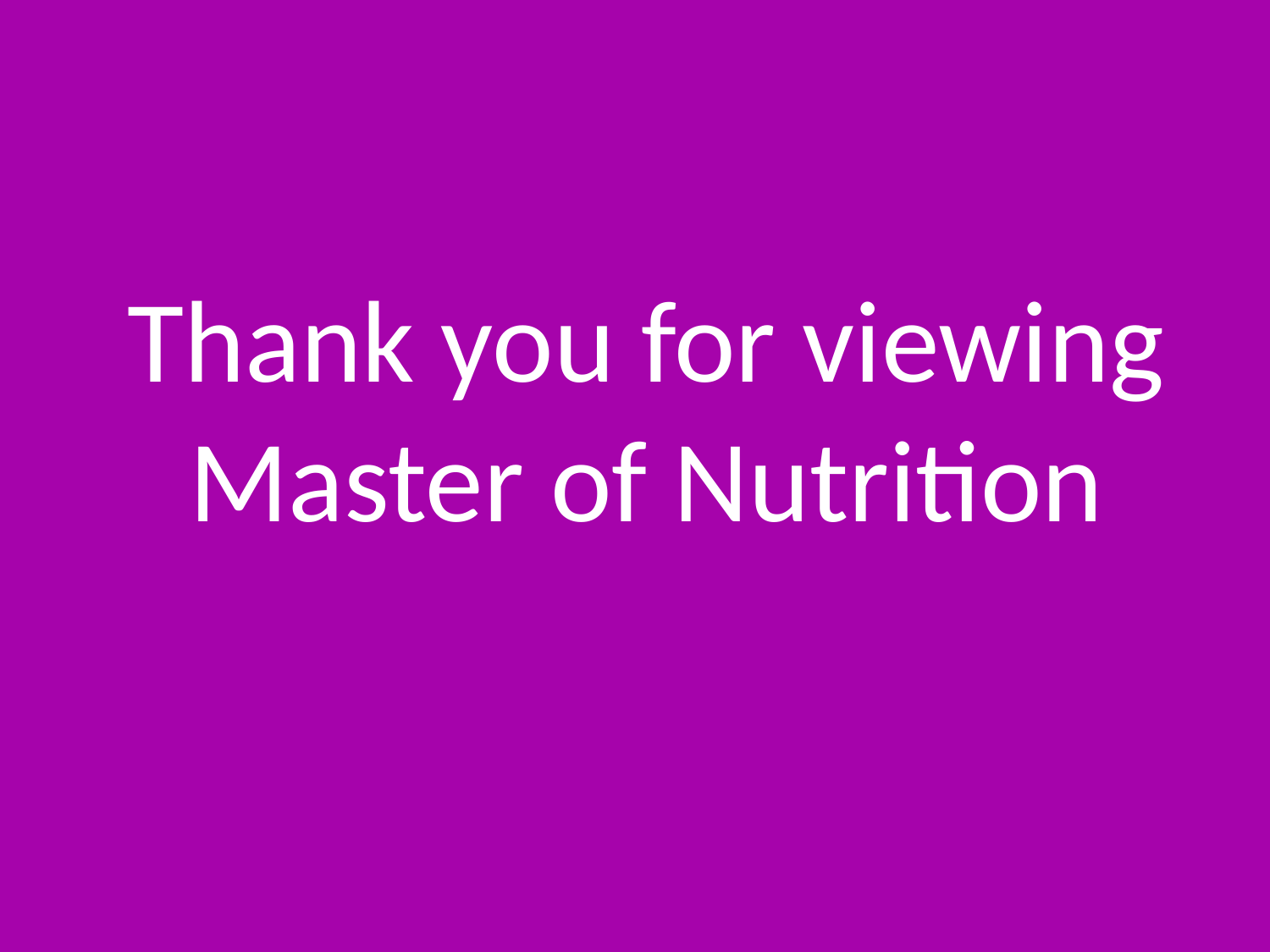

# Thank you for viewing Master of Nutrition